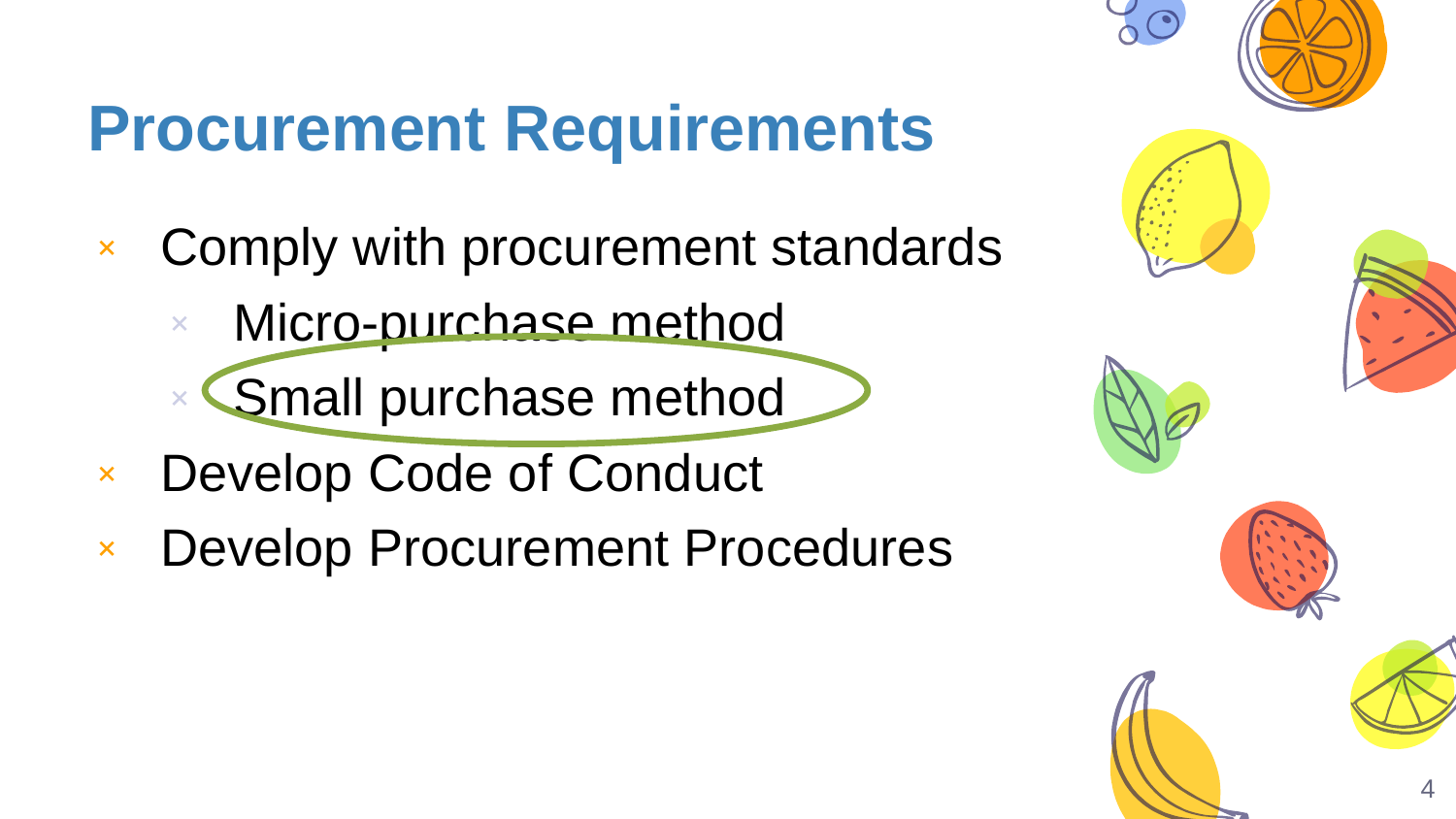

# Procurement Requirements
Comply with procurement standards
Micro-purchase method
Small purchase method
Develop Code of Conduct
Develop Procurement Procedures

4